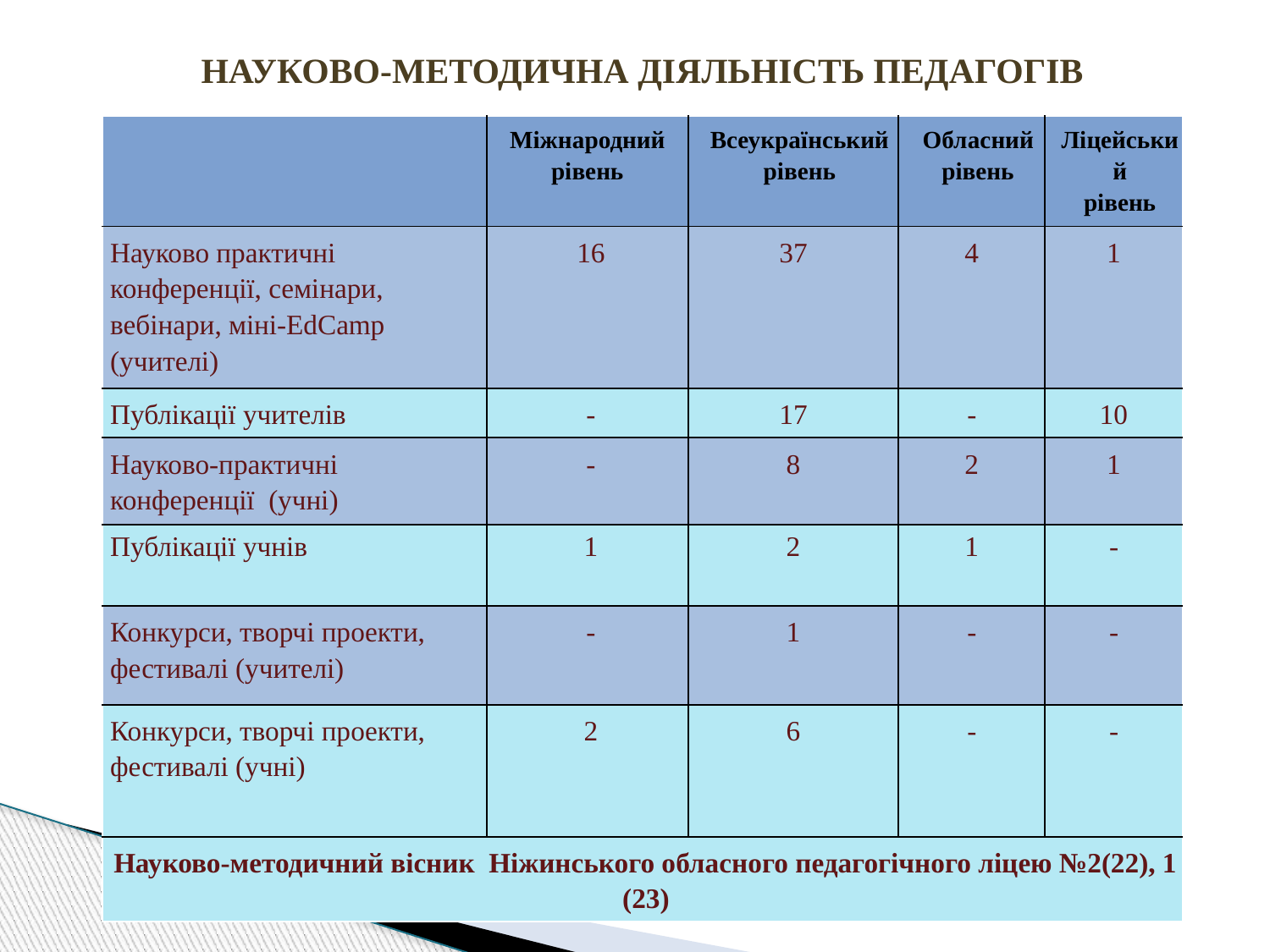

НАУКОВО-МЕТОДИЧНА ДІЯЛЬНІСТЬ ПЕДАГОГІВ
|  | Міжнародний рівень | Всеукраїнський рівень | Обласний рівень | Ліцейський рівень |
| --- | --- | --- | --- | --- |
| Науково практичні конференції, семінари, вебінари, міні-EdCamp (учителі) | 16 | 37 | 4 | 1 |
| Публікації учителів | - | 17 | - | 10 |
| Науково-практичні конференції (учні) | - | 8 | 2 | 1 |
| Публікації учнів | 1 | 2 | 1 | - |
| Конкурси, творчі проекти, фестивалі (учителі) | - | 1 | - | - |
| Конкурси, творчі проекти, фестивалі (учні) | 2 | 6 | - | - |
| Науково-методичний вісник Ніжинського обласного педагогічного ліцею №2(22), 1 (23) |  |  |  |  |